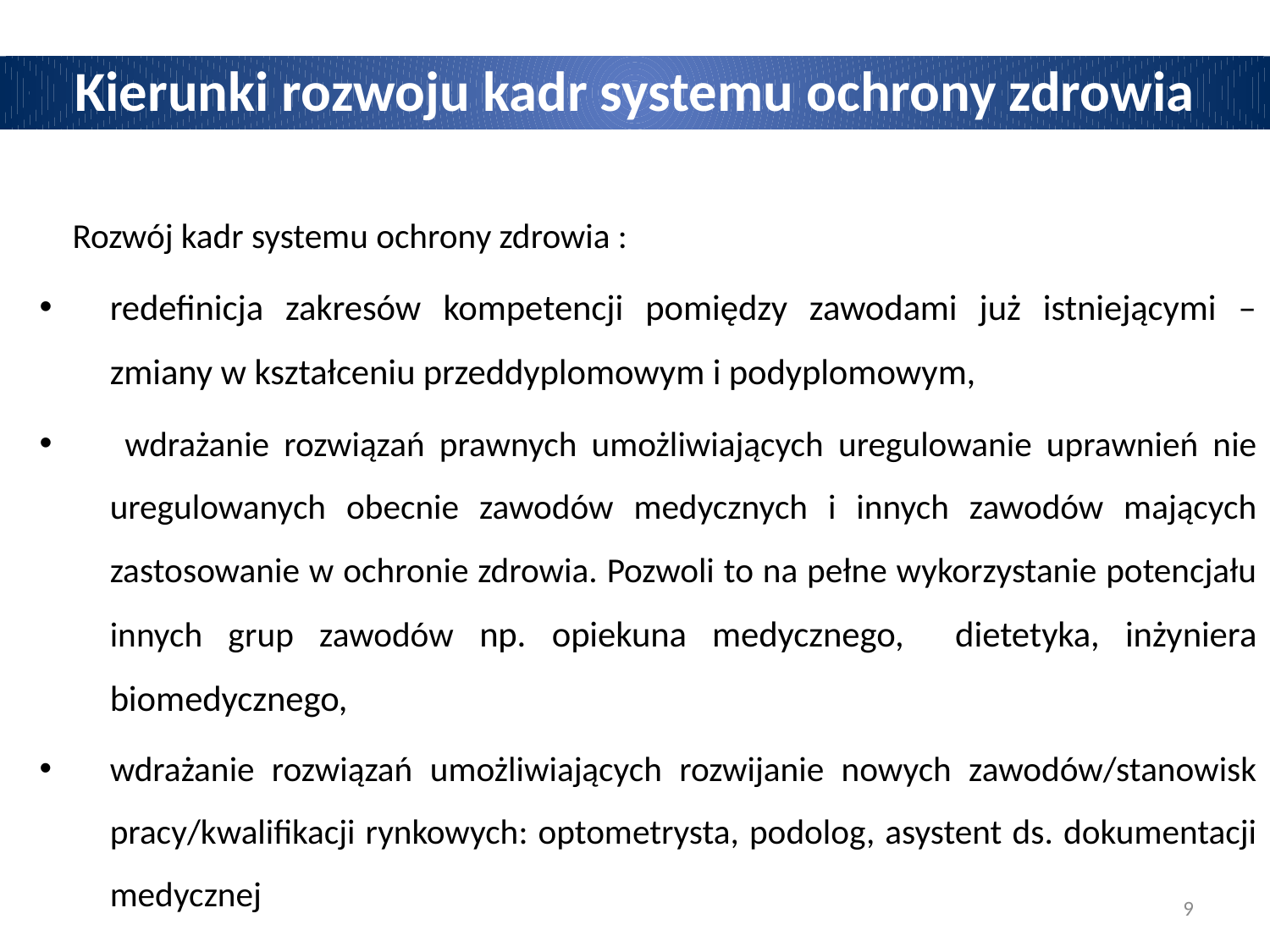

Kierunki rozwoju kadr systemu ochrony zdrowia

Rozwój kadr systemu ochrony zdrowia :
redefinicja zakresów kompetencji pomiędzy zawodami już istniejącymi – zmiany w kształceniu przeddyplomowym i podyplomowym,
 wdrażanie rozwiązań prawnych umożliwiających uregulowanie uprawnień nie uregulowanych obecnie zawodów medycznych i innych zawodów mających zastosowanie w ochronie zdrowia. Pozwoli to na pełne wykorzystanie potencjału innych grup zawodów np. opiekuna medycznego,  dietetyka, inżyniera biomedycznego,
wdrażanie rozwiązań umożliwiających rozwijanie nowych zawodów/stanowisk pracy/kwalifikacji rynkowych: optometrysta, podolog, asystent ds. dokumentacji medycznej

9